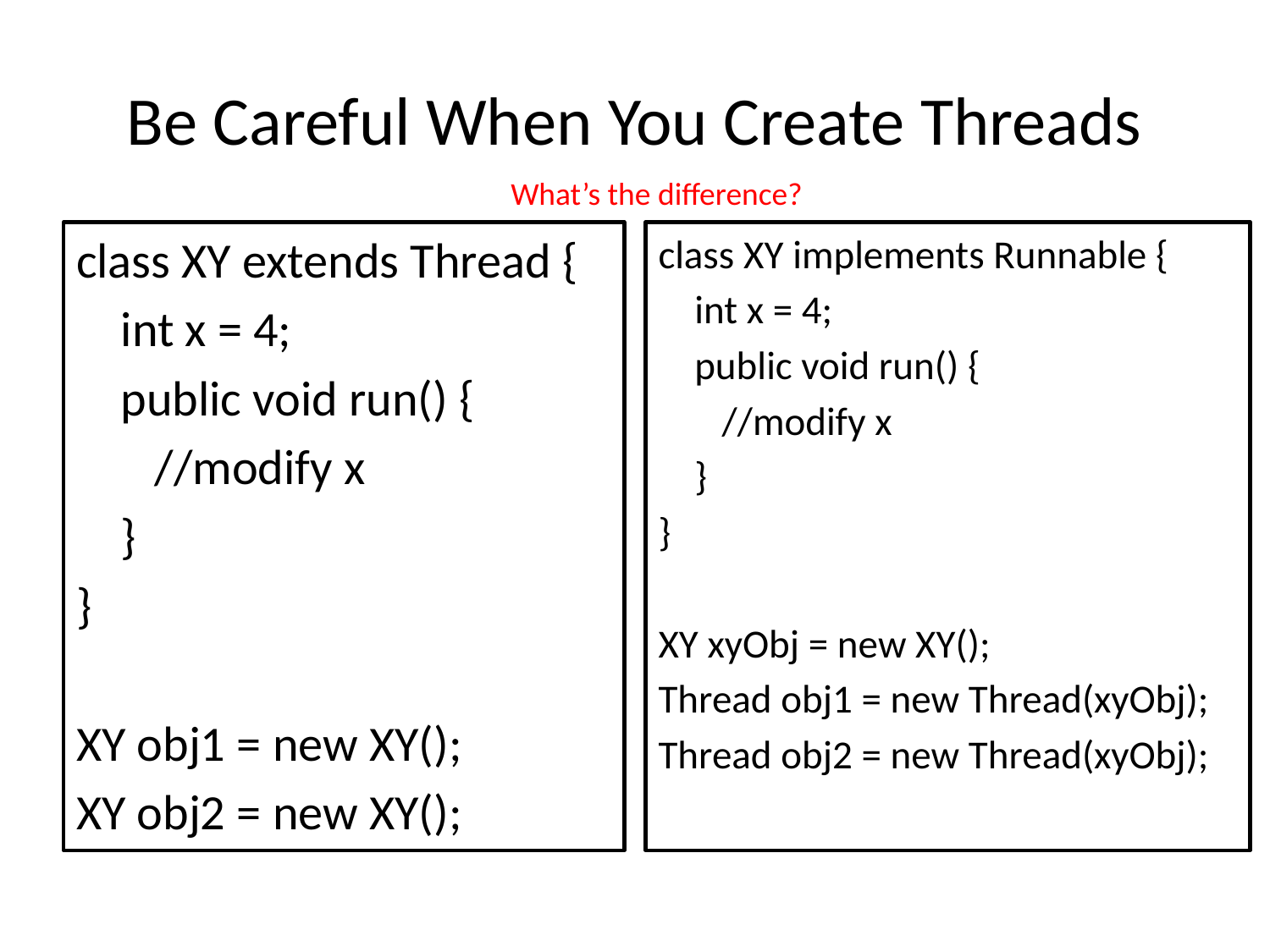

# Be Careful When You Create Threads
What’s the difference?
class XY extends Thread {
    int x = 4;
    public void run() {
       //modify x
    }
}

XY obj1 = new XY();
XY obj2 = new XY();

class XY implements Runnable {
    int x = 4;
    public void run() {
       //modify x
    }
}

XY xyObj = new XY();
Thread obj1 = new Thread(xyObj);
Thread obj2 = new Thread(xyObj);